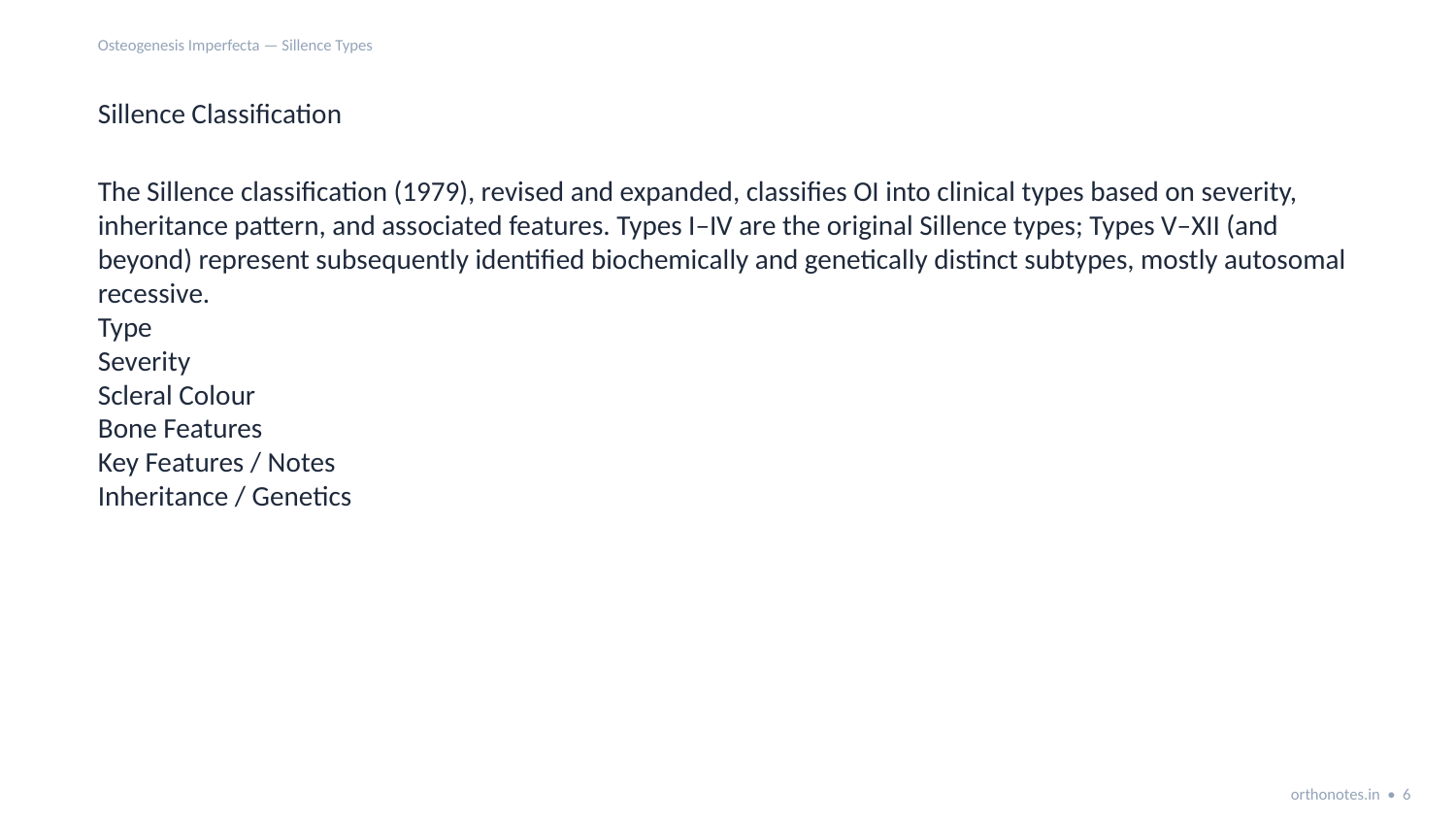

Osteogenesis Imperfecta — Sillence Types
Sillence Classification
The Sillence classification (1979), revised and expanded, classifies OI into clinical types based on severity, inheritance pattern, and associated features. Types I–IV are the original Sillence types; Types V–XII (and beyond) represent subsequently identified biochemically and genetically distinct subtypes, mostly autosomal recessive.
Type
Severity
Scleral Colour
Bone Features
Key Features / Notes
Inheritance / Genetics
orthonotes.in  •  6